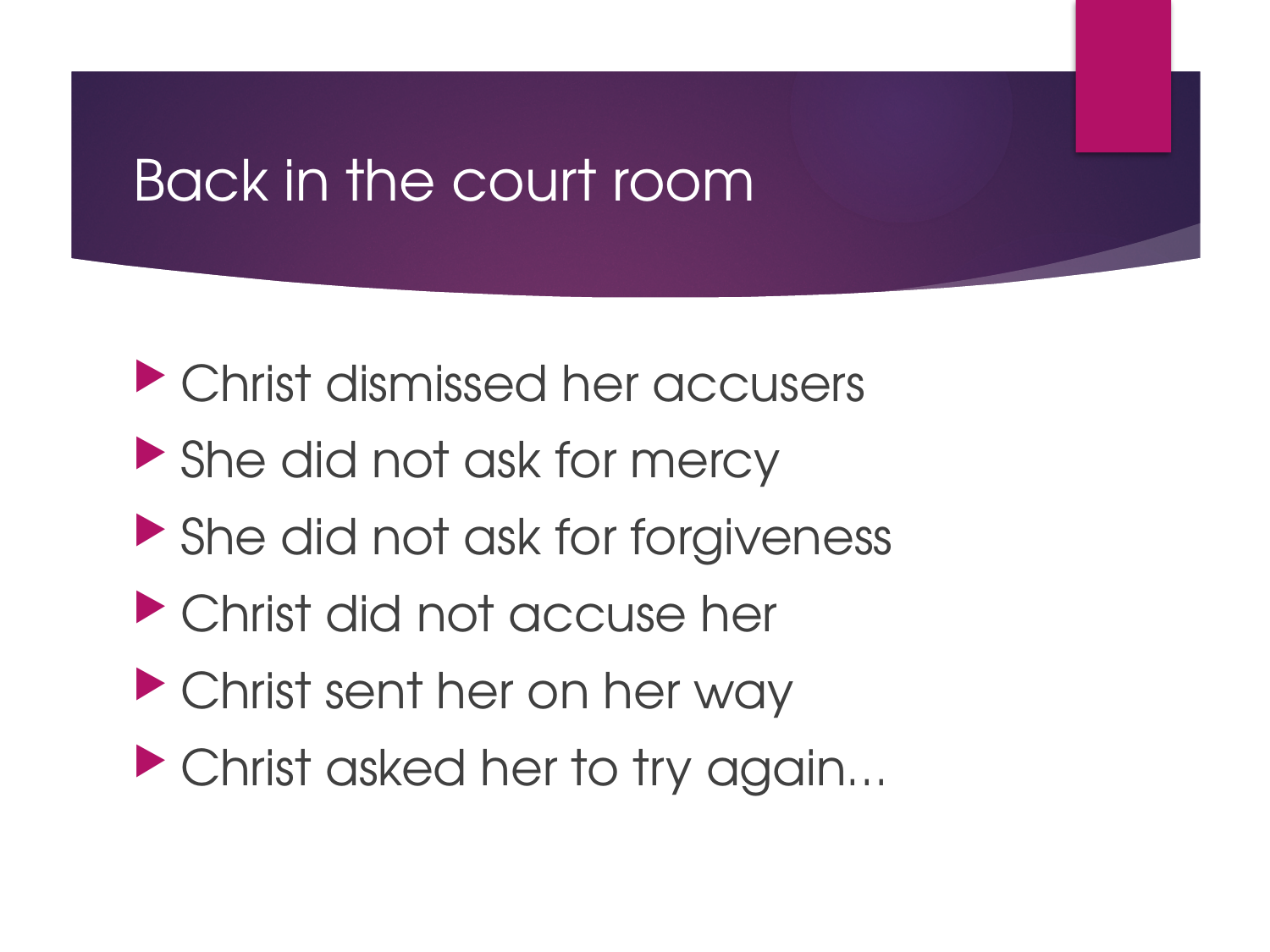

# Back in the court room
Christ dismissed her accusers
She did not ask for mercy
She did not ask for forgiveness
Christ did not accuse her
Christ sent her on her way
Christ asked her to try again…